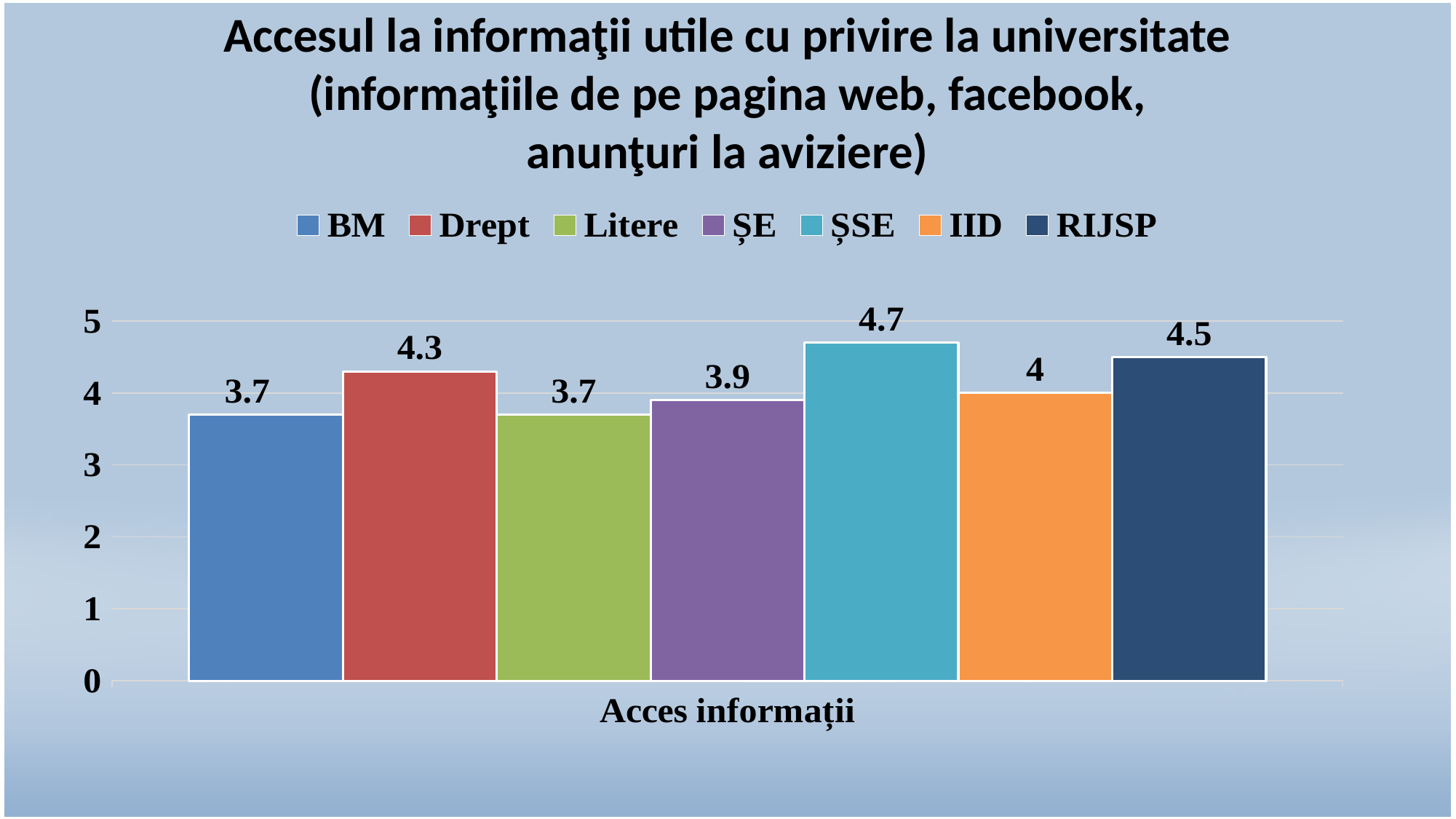

# Accesul la informaţii utile cu privire la universitate (informaţiile de pe pagina web, facebook, anunţuri la aviziere)

### Chart

| Category | BM | Drept | Litere | ȘE | ȘSE | IID | RIJSP |
|---|---|---|---|---|---|---|---|
| Acces informații | 3.7 | 4.3 | 3.7 | 3.9 | 4.7 | 4.0 | 4.5 |